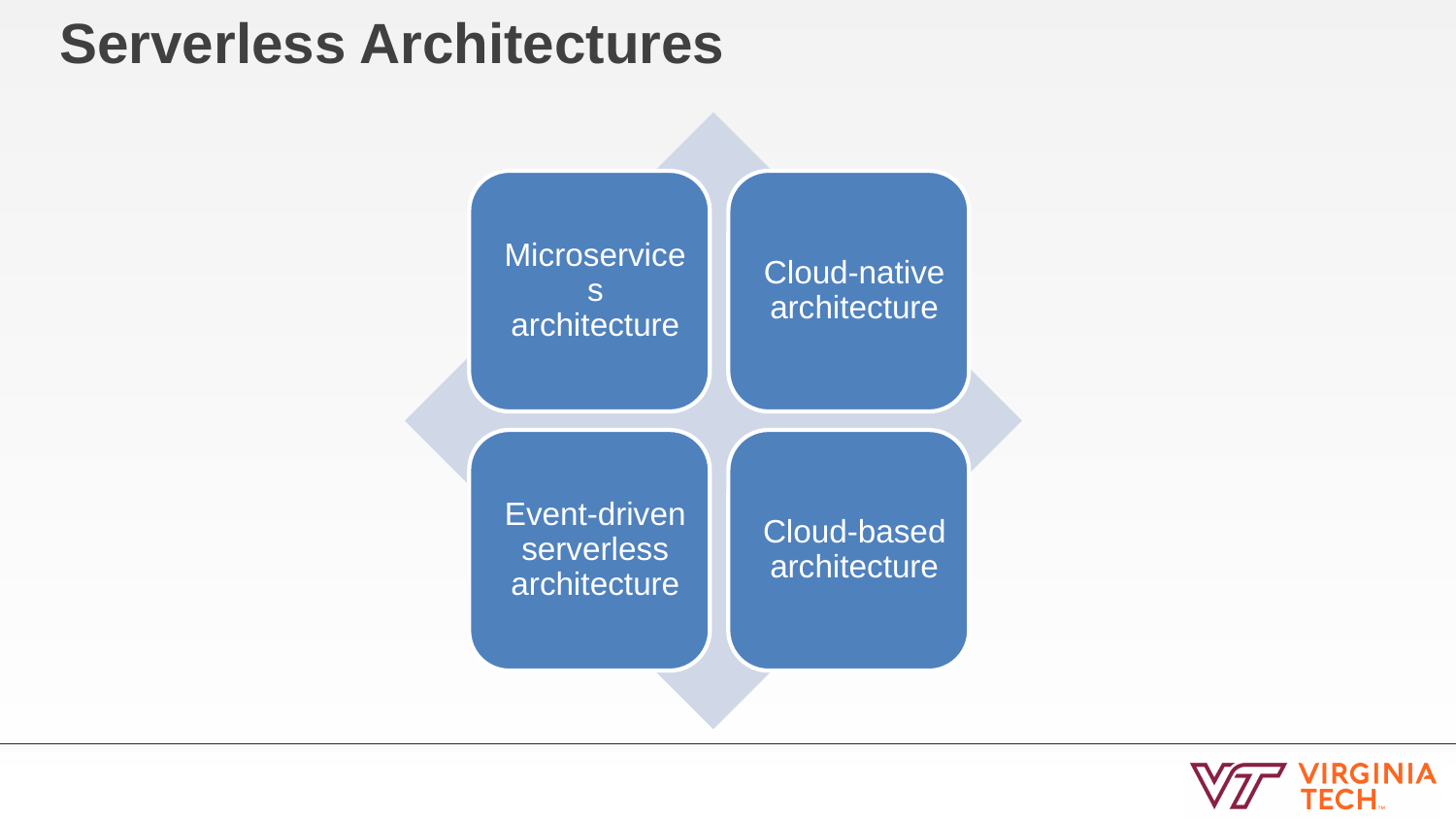

# Serverless Architectures
Microservices architecture
Cloud-native architecture
Event-driven serverless architecture
Cloud-based architecture